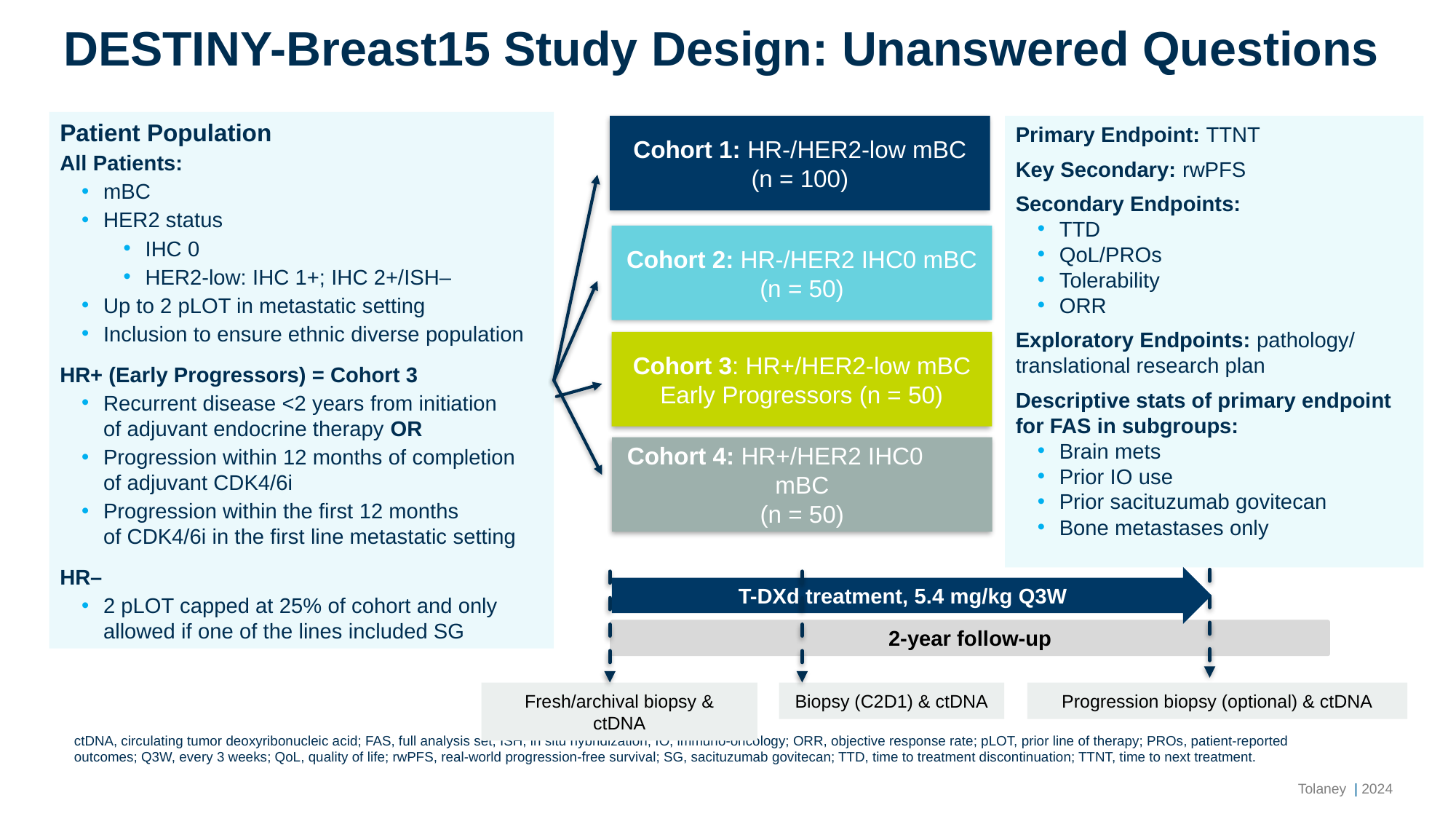

# DESTINY-Breast15 Study Design: Unanswered Questions
Patient Population
All Patients:
mBC
HER2 status
IHC 0
HER2-low: IHC 1+; IHC 2+/ISH–
Up to 2 pLOT in metastatic setting
Inclusion to ensure ethnic diverse population
HR+ (Early Progressors) = Cohort 3
Recurrent disease <2 years from initiation
of adjuvant endocrine therapy OR
Progression within 12 months of completion
of adjuvant CDK4/6i
Progression within the first 12 months
of CDK4/6i in the first line metastatic setting
HR–
2 pLOT capped at 25% of cohort and only allowed if one of the lines included SG
Cohort 1: HR-/HER2-low mBC
(n = 100)
Primary Endpoint: TTNT
Key Secondary: rwPFS
Secondary Endpoints:
TTD
QoL/PROs
Tolerability
ORR
Exploratory Endpoints: pathology/ translational research plan
Descriptive stats of primary endpoint for FAS in subgroups:
Brain mets
Prior IO use
Prior sacituzumab govitecan
Bone metastases only
Cohort 2: HR-/HER2 IHC0 mBC
(n = 50)
Cohort 3: HR+/HER2-low mBC
Early Progressors (n = 50)
Cohort 4: HR+/HER2 IHC0         mBC
(n = 50)
T-DXd treatment, 5.4 mg/kg Q3W
2-year follow-up
Fresh/archival biopsy & ctDNA
Biopsy (C2D1) & ctDNA
Progression biopsy (optional) & ctDNA
ctDNA, circulating tumor deoxyribonucleic acid; FAS, full analysis set; ISH, in situ hybridization; IO, immuno-oncology; ORR, objective response rate; pLOT, prior line of therapy; PROs, patient-reported outcomes; Q3W, every 3 weeks; QoL, quality of life; rwPFS, real-world progression-free survival; SG, sacituzumab govitecan; TTD, time to treatment discontinuation; TTNT, time to next treatment.
Tolaney  | 2024